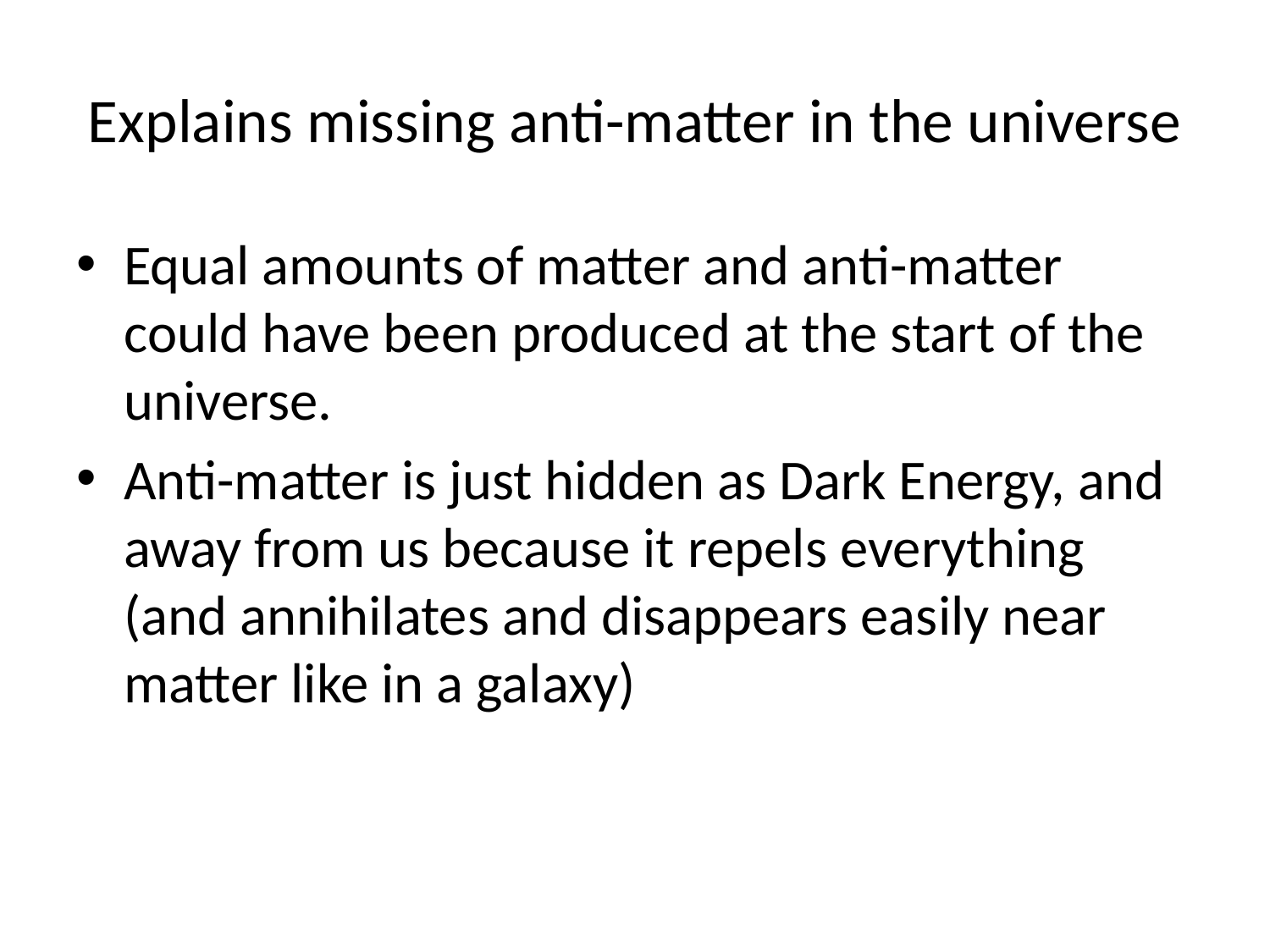

# Explains missing anti-matter in the universe
Equal amounts of matter and anti-matter could have been produced at the start of the universe.
Anti-matter is just hidden as Dark Energy, and away from us because it repels everything (and annihilates and disappears easily near matter like in a galaxy)